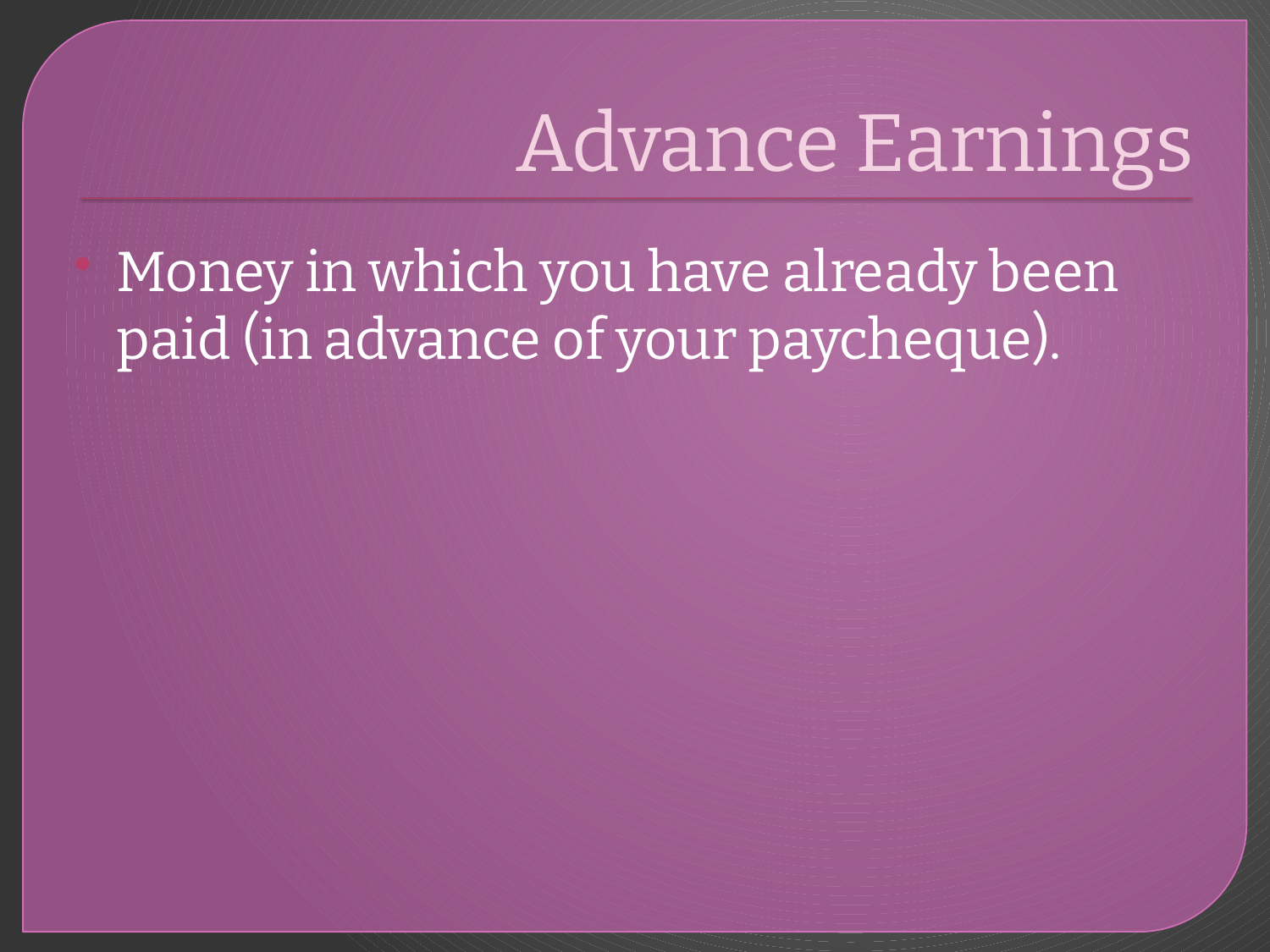

# Advance Earnings
Money in which you have already been paid (in advance of your paycheque).